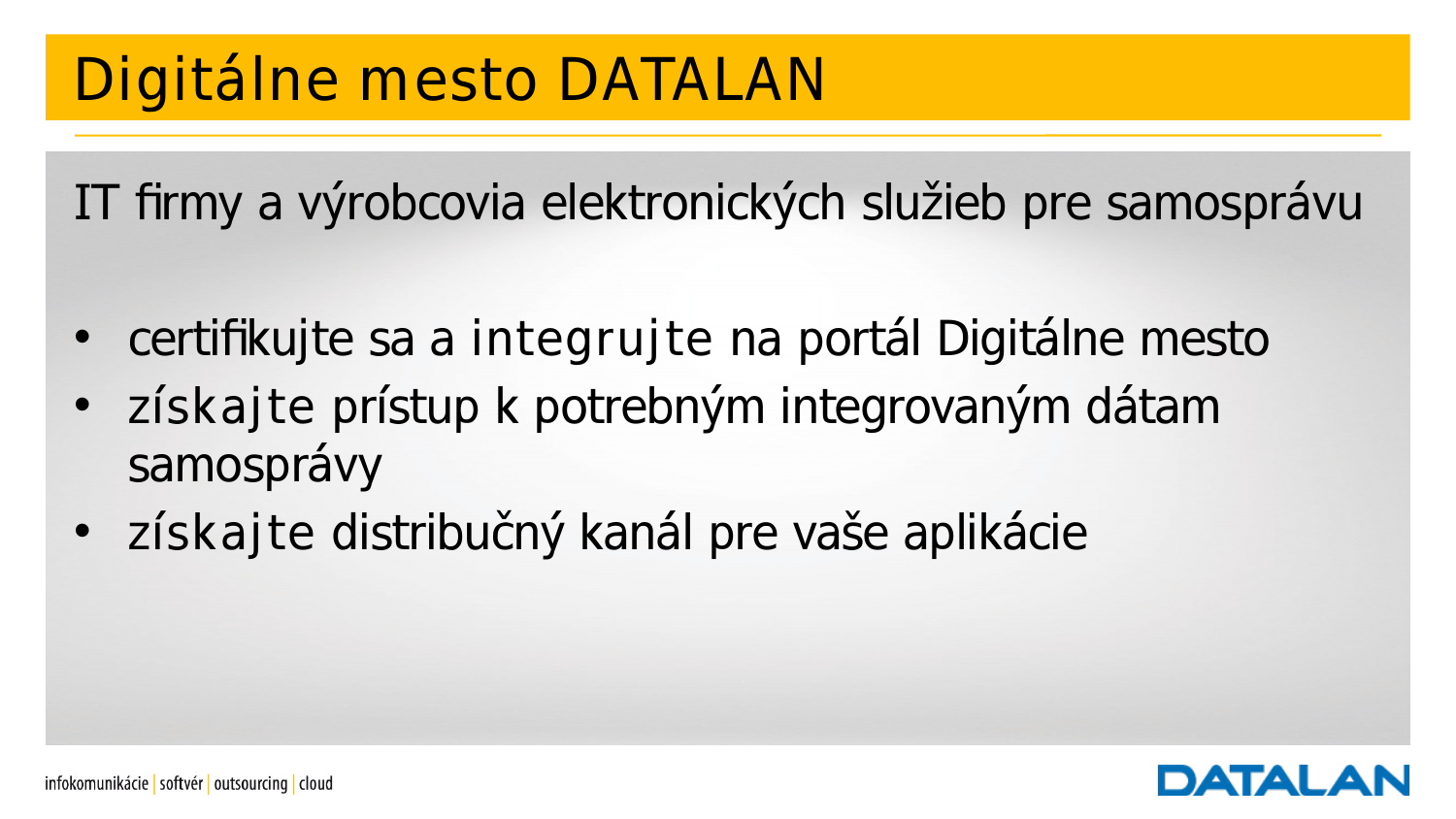

Digitálne mesto DATALAN

IT firmy a výrobcovia elektronických služieb pre samosprávu

certifikujte sa a integrujte na portál Digitálne mesto
získajte prístup k potrebným integrovaným dátam samosprávy
získajte distribučný kanál pre vaše aplikácie